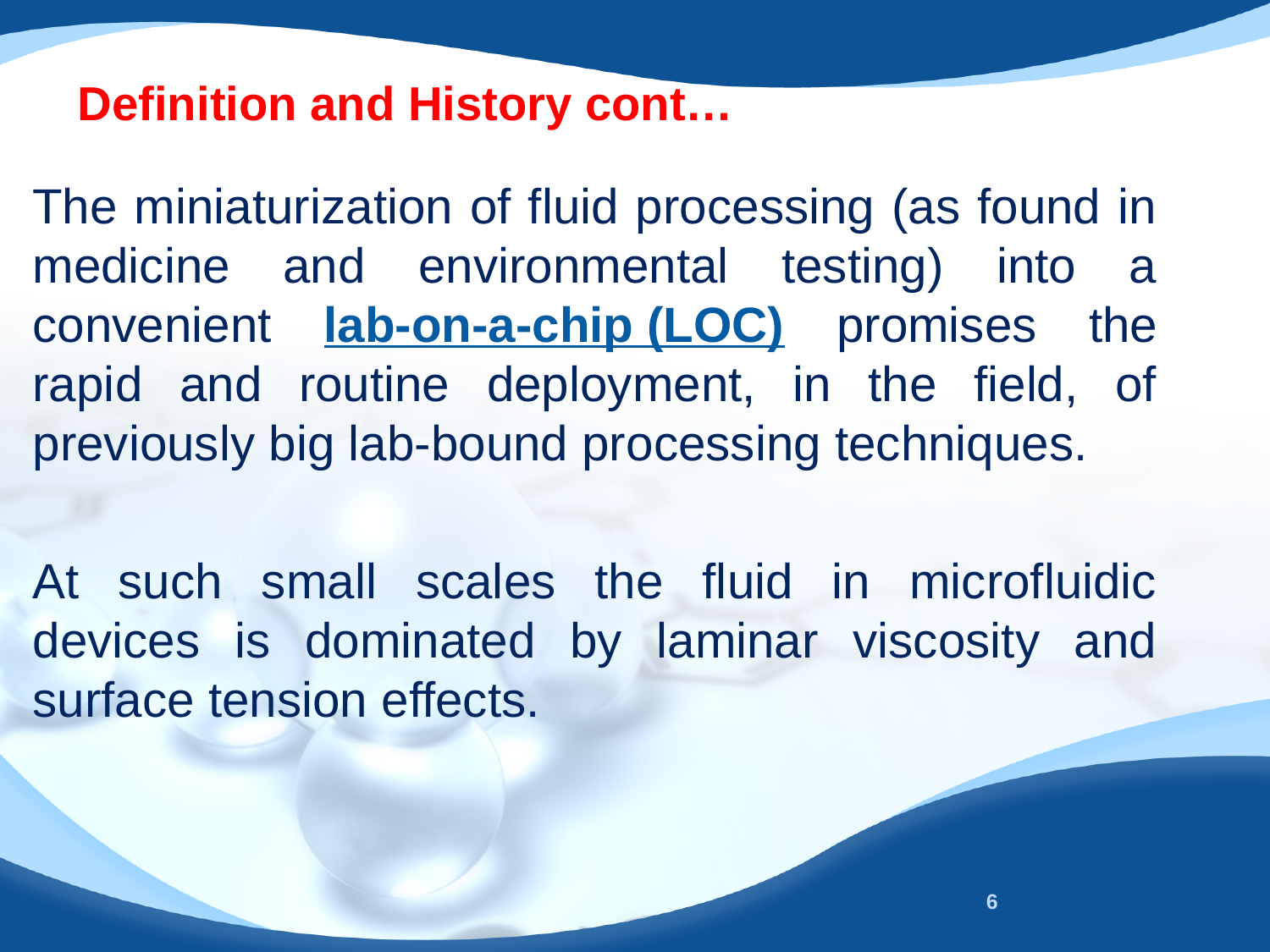

# Definition and History cont…
The miniaturization of fluid processing (as found in medicine and environmental testing) into a convenient lab-on-a-chip (LOC) promises the rapid and routine deployment, in the field, of previously big lab-bound processing techniques.

At such small scales the fluid in microfluidic devices is dominated by laminar viscosity and surface tension effects.

6